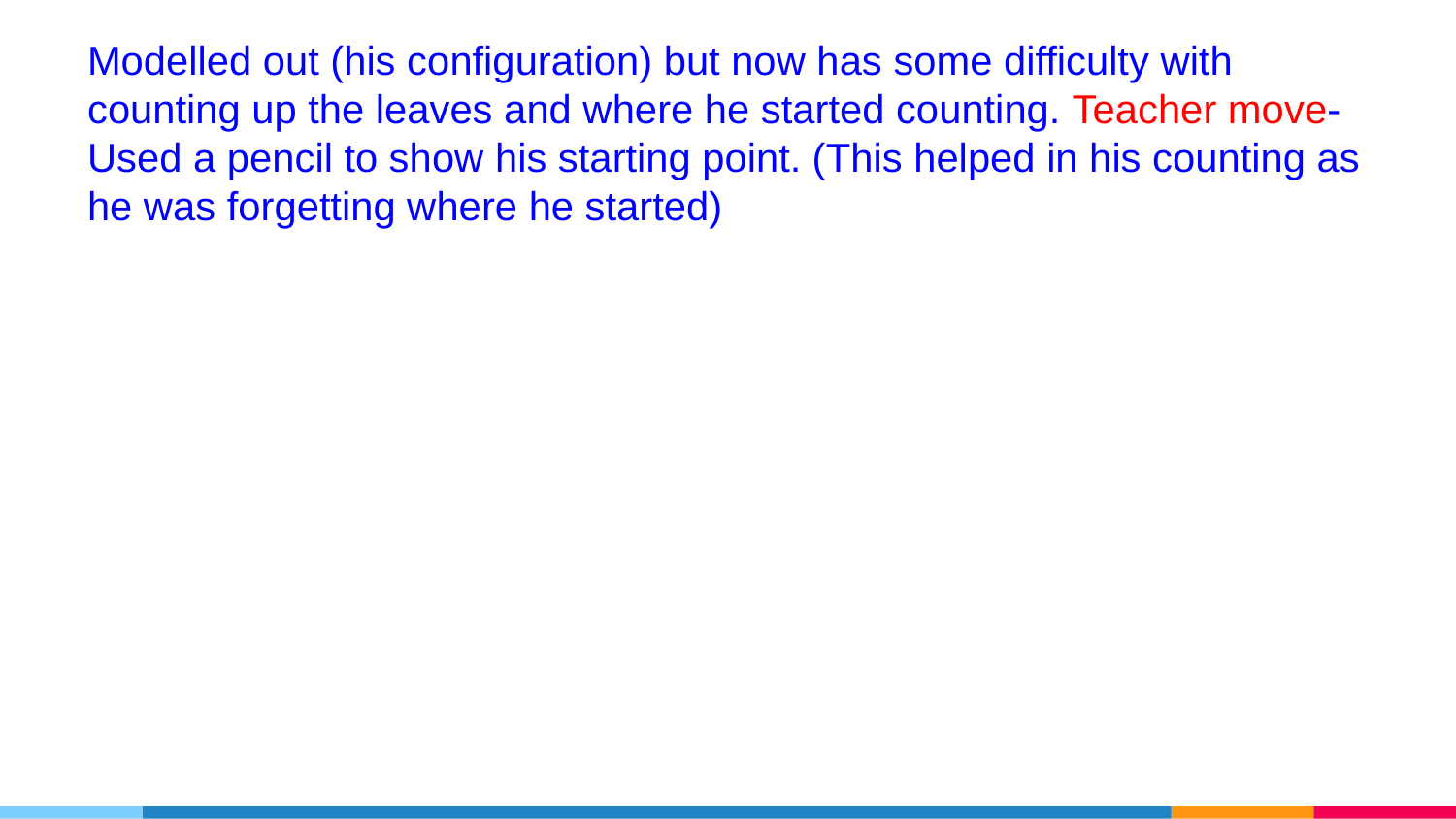

# Modelled out (his configuration) but now has some difficulty with counting up the leaves and where he started counting. Teacher move-Used a pencil to show his starting point. (This helped in his counting as he was forgetting where he started)